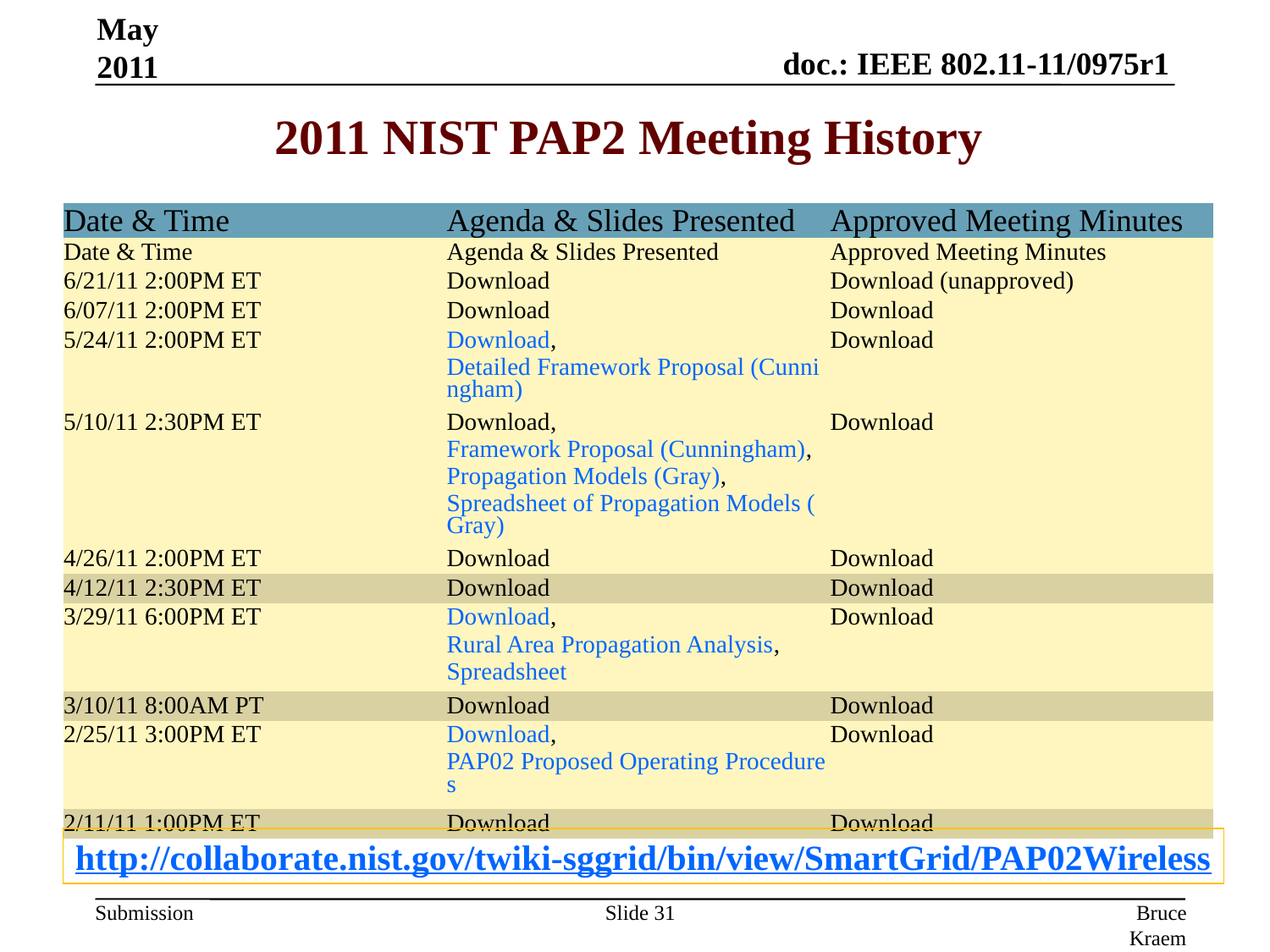

May  2011
# 2011 NIST PAP2 Meeting History
| Date & Time | Agenda & Slides Presented | Approved Meeting Minutes |
| --- | --- | --- |
| Date & Time | Agenda & Slides Presented | Approved Meeting Minutes |
| 6/21/11 2:00PM ET | Download | Download (unapproved) |
| 6/07/11 2:00PM ET | Download | Download |
| 5/24/11 2:00PM ET | Download, Detailed Framework Proposal (Cunningham) | Download |
| 5/10/11 2:30PM ET | Download, Framework Proposal (Cunningham), Propagation Models (Gray), Spreadsheet of Propagation Models (Gray) | Download |
| 4/26/11 2:00PM ET | Download | Download |
| 4/12/11 2:30PM ET | Download | Download |
| 3/29/11 6:00PM ET | Download, Rural Area Propagation Analysis, Spreadsheet | Download |
| 3/10/11 8:00AM PT | Download | Download |
| 2/25/11 3:00PM ET | Download, PAP02 Proposed Operating Procedures | Download |
| 2/11/11 1:00PM ET | Download | Download |
http://collaborate.nist.gov/twiki-sggrid/bin/view/SmartGrid/PAP02Wireless
Slide 31
Bruce Kraemer, Marvell